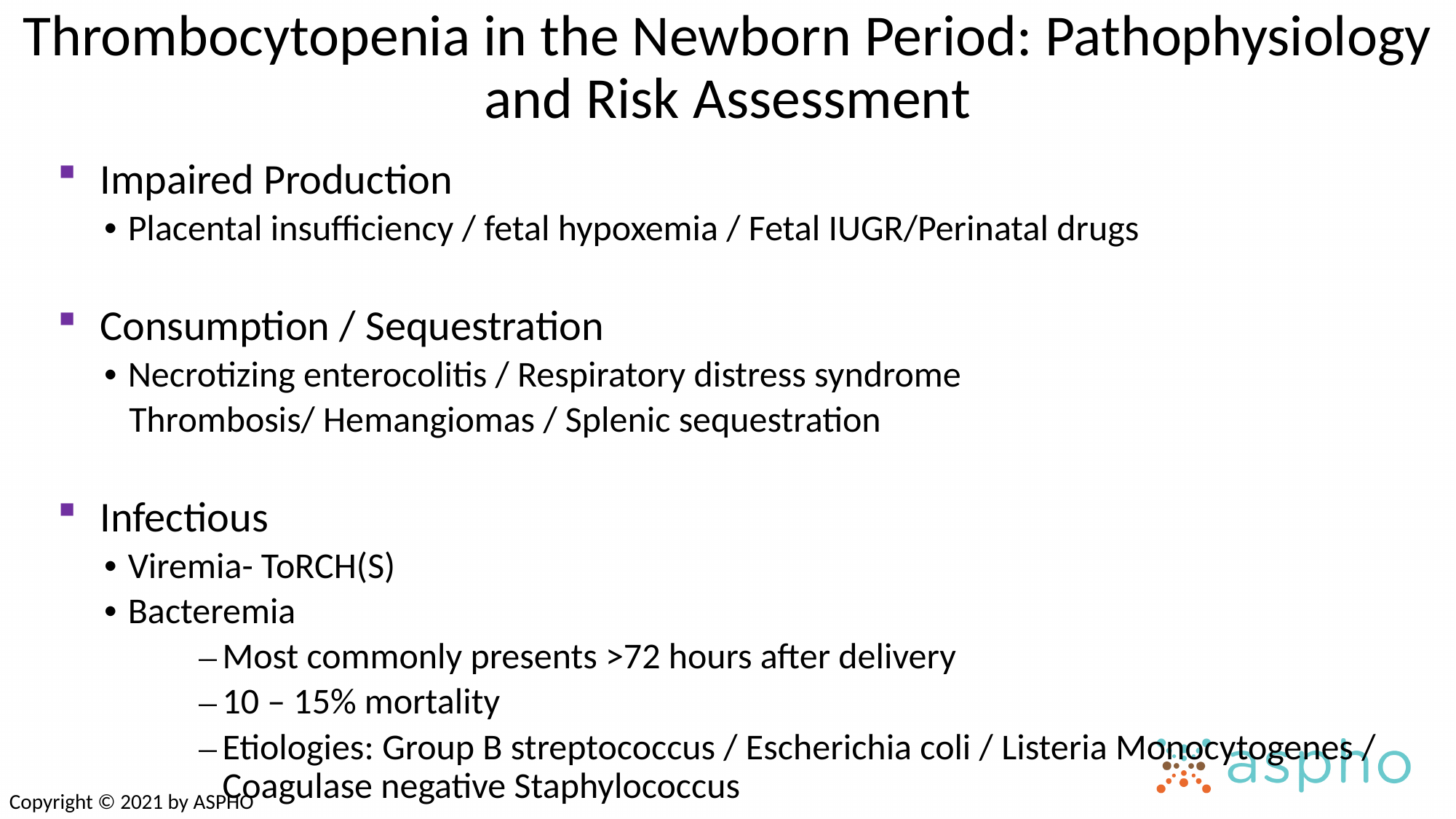

# Thrombocytopenia in the Newborn Period: Pathophysiology and Risk Assessment
  Impaired Production
Placental insufficiency / fetal hypoxemia / Fetal IUGR/Perinatal drugs

  Consumption / Sequestration
Necrotizing enterocolitis / Respiratory distress syndrome
   Thrombosis/ Hemangiomas / Splenic sequestration

  Infectious
Viremia- ToRCH(S)
Bacteremia
Most commonly presents >72 hours after delivery
10 – 15% mortality
Etiologies: Group B streptococcus / Escherichia coli / Listeria Monocytogenes / Coagulase negative Staphylococcus

Copyright © 2021 by ASPHO